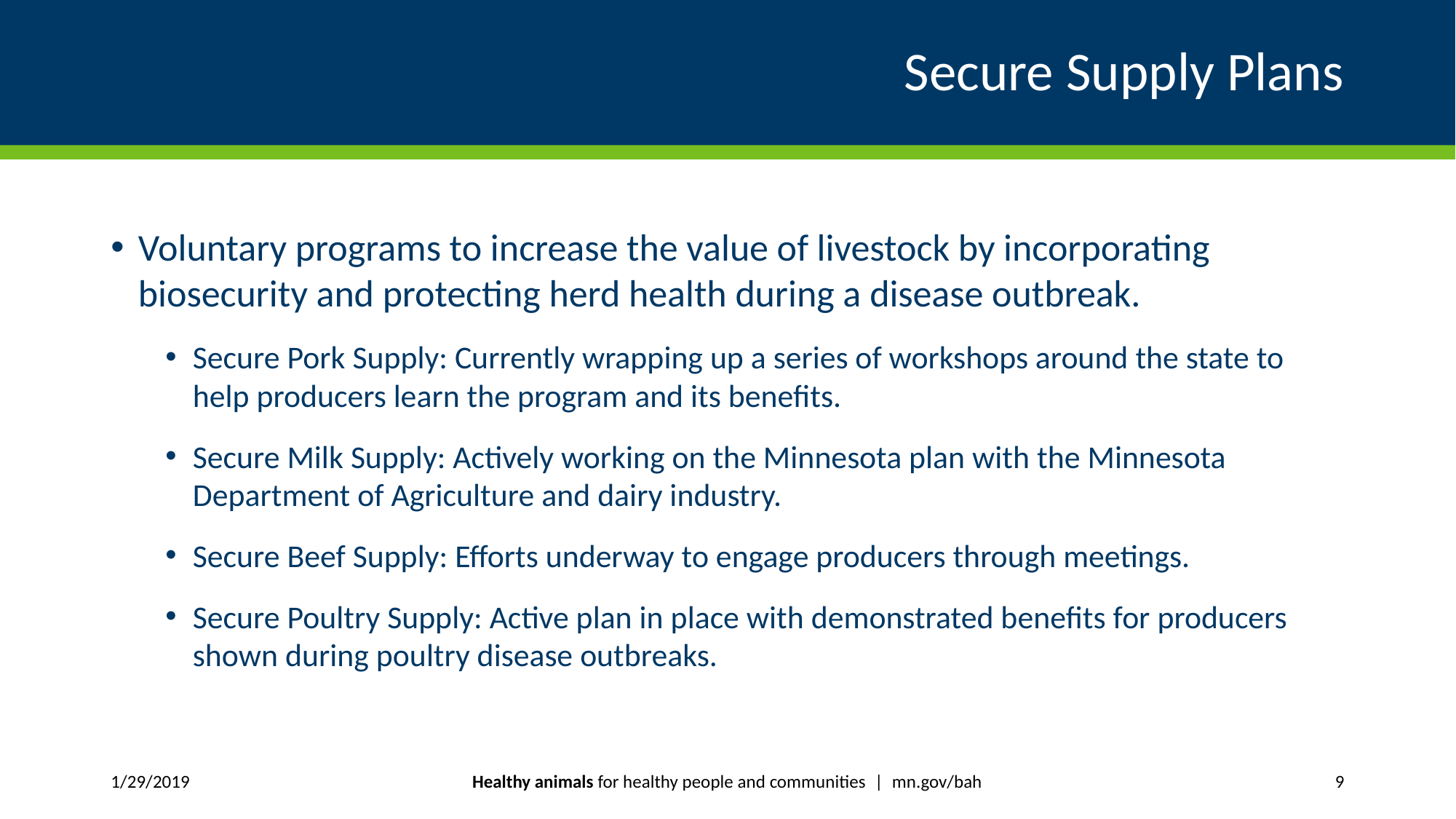

# Secure Supply Plans
Voluntary programs to increase the value of livestock by incorporating biosecurity and protecting herd health during a disease outbreak.
Secure Pork Supply: Currently wrapping up a series of workshops around the state to help producers learn the program and its benefits.
Secure Milk Supply: Actively working on the Minnesota plan with the Minnesota Department of Agriculture and dairy industry.
Secure Beef Supply: Efforts underway to engage producers through meetings.
Secure Poultry Supply: Active plan in place with demonstrated benefits for producers shown during poultry disease outbreaks.

Healthy animals for healthy people and communities | mn.gov/bah
1/29/2019
9